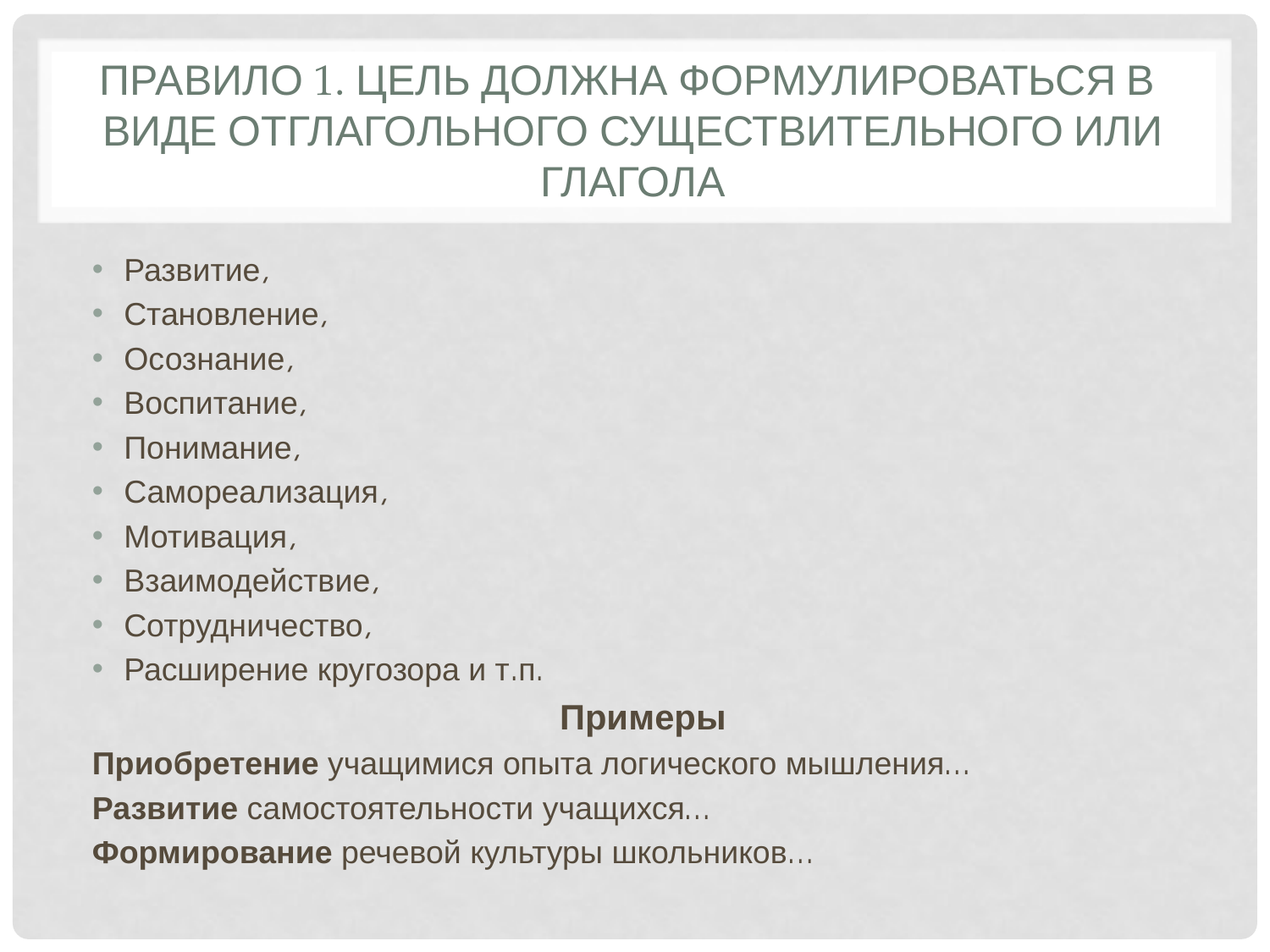

# Правило 1. Цель должна формулироваться в  виде отглагольного существительного или глагола
Развитие,
Становление,
Осознание,
Воспитание,
Понимание,
Самореализация,
Мотивация,
Взаимодействие,
Сотрудничество,
Расширение кругозора и т.п.
Примеры
Приобретение учащимися опыта логического мышления…
Развитие самостоятельности учащихся…
Формирование речевой культуры школьников…